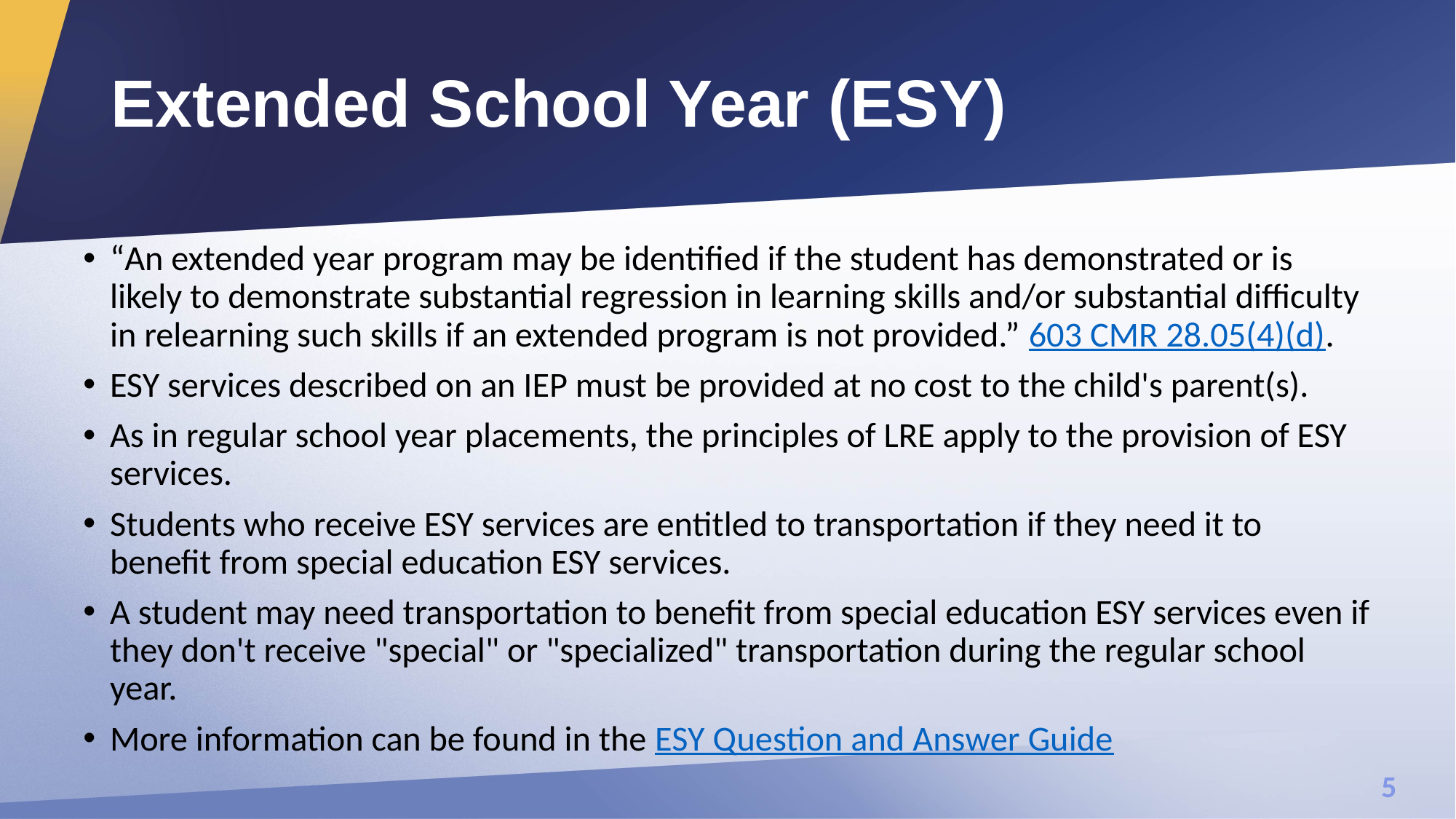

# Extended School Year (ESY)
“An extended year program may be identified if the student has demonstrated or is likely to demonstrate substantial regression in learning skills and/or substantial difficulty in relearning such skills if an extended program is not provided.” 603 CMR 28.05(4)(d).
ESY services described on an IEP must be provided at no cost to the child's parent(s).
As in regular school year placements, the principles of LRE apply to the provision of ESY services.
Students who receive ESY services are entitled to transportation if they need it to benefit from special education ESY services.
A student may need transportation to benefit from special education ESY services even if they don't receive "special" or "specialized" transportation during the regular school year.
More information can be found in the ESY Question and Answer Guide